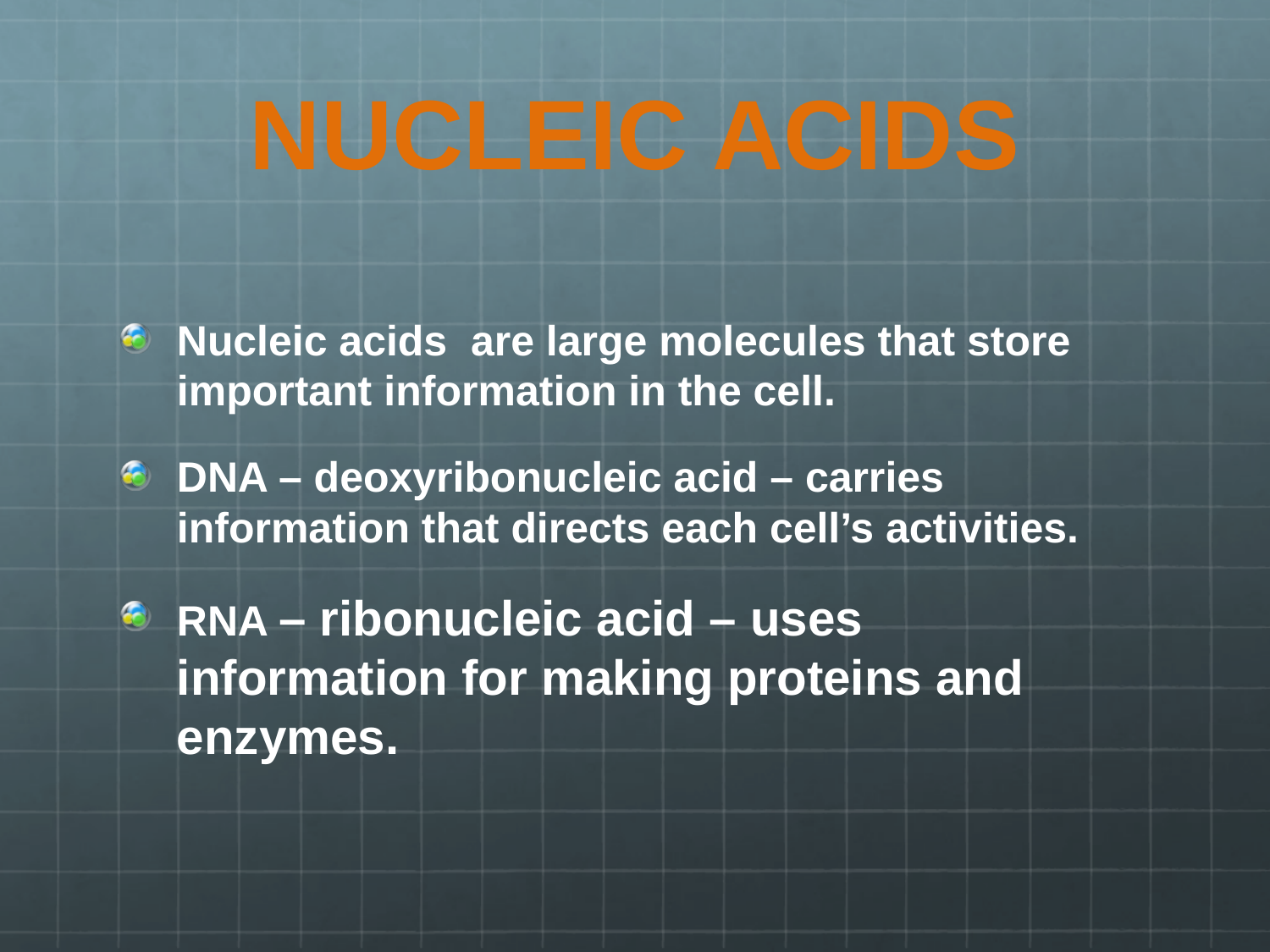

# NUCLEIC ACIDS
Nucleic acids  are large molecules that store important information in the cell.
DNA – deoxyribonucleic acid – carries information that directs each cell’s activities.
RNA – ribonucleic acid – uses information for making proteins and enzymes.